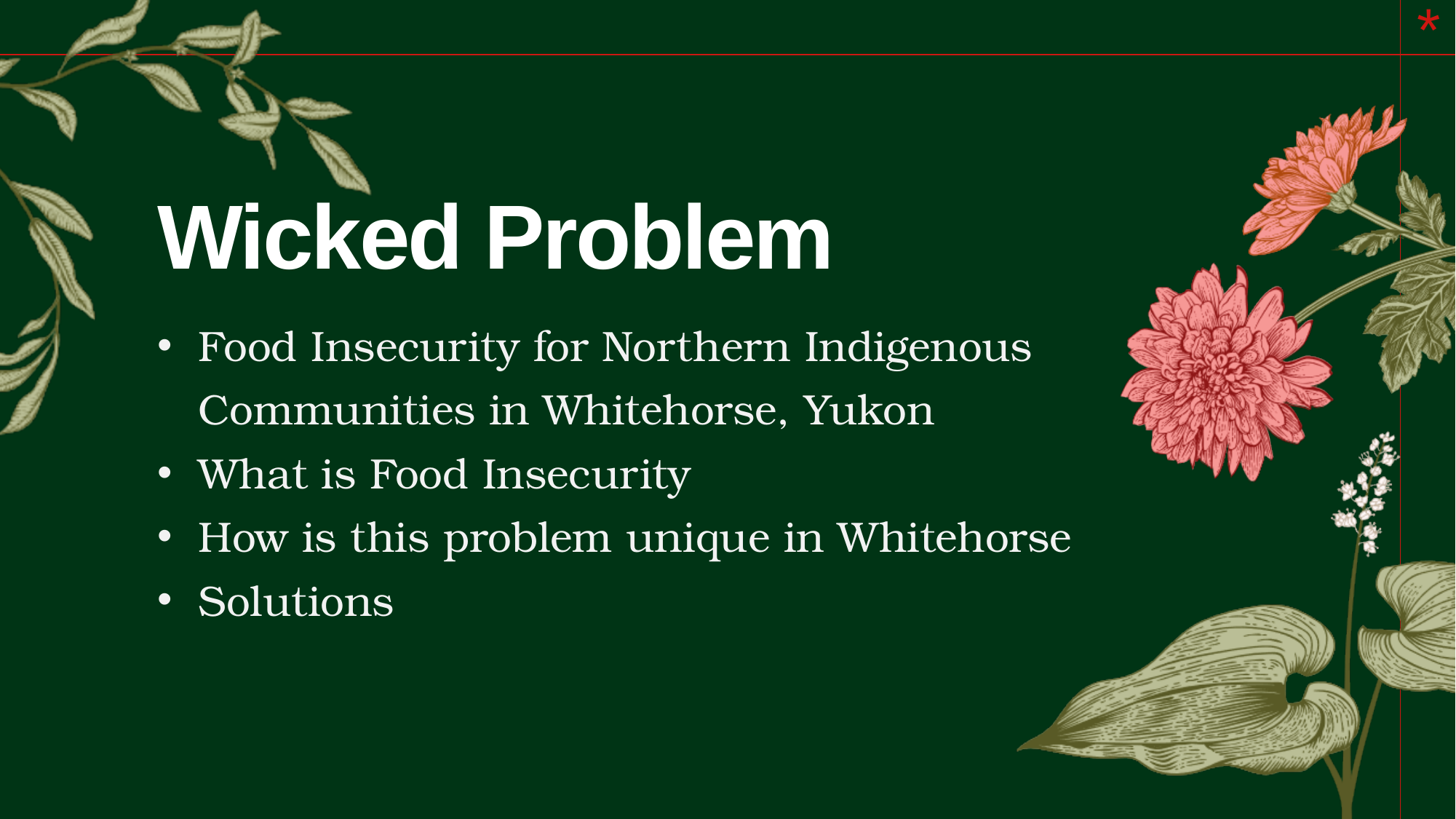

# Wicked Problem
Food Insecurity for Northern Indigenous Communities in Whitehorse, Yukon
What is Food Insecurity
How is this problem unique in Whitehorse
Solutions